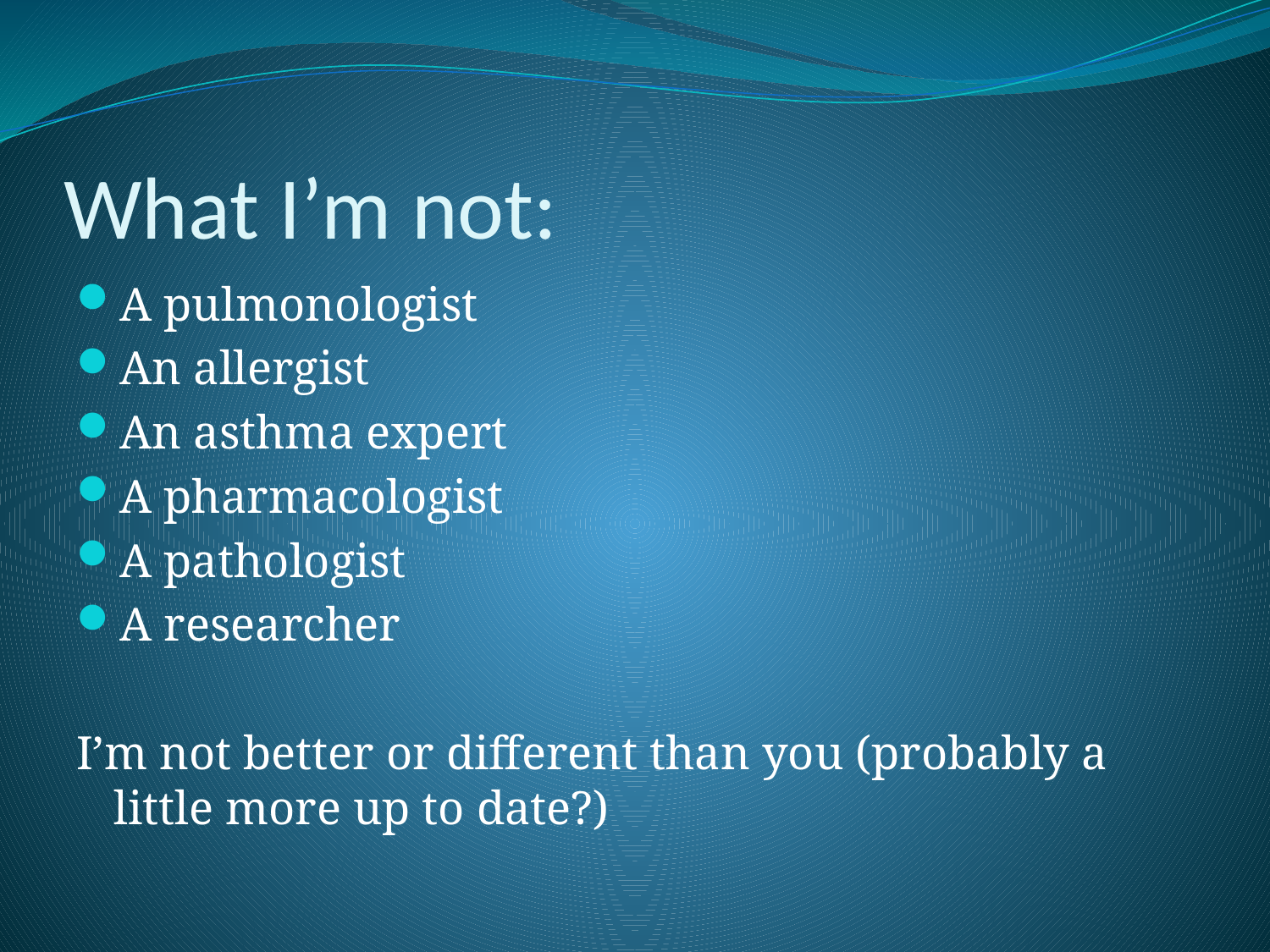

# What I’m not:
A pulmonologist
An allergist
An asthma expert
A pharmacologist
A pathologist
A researcher

I’m not better or different than you (probably a little more up to date?)